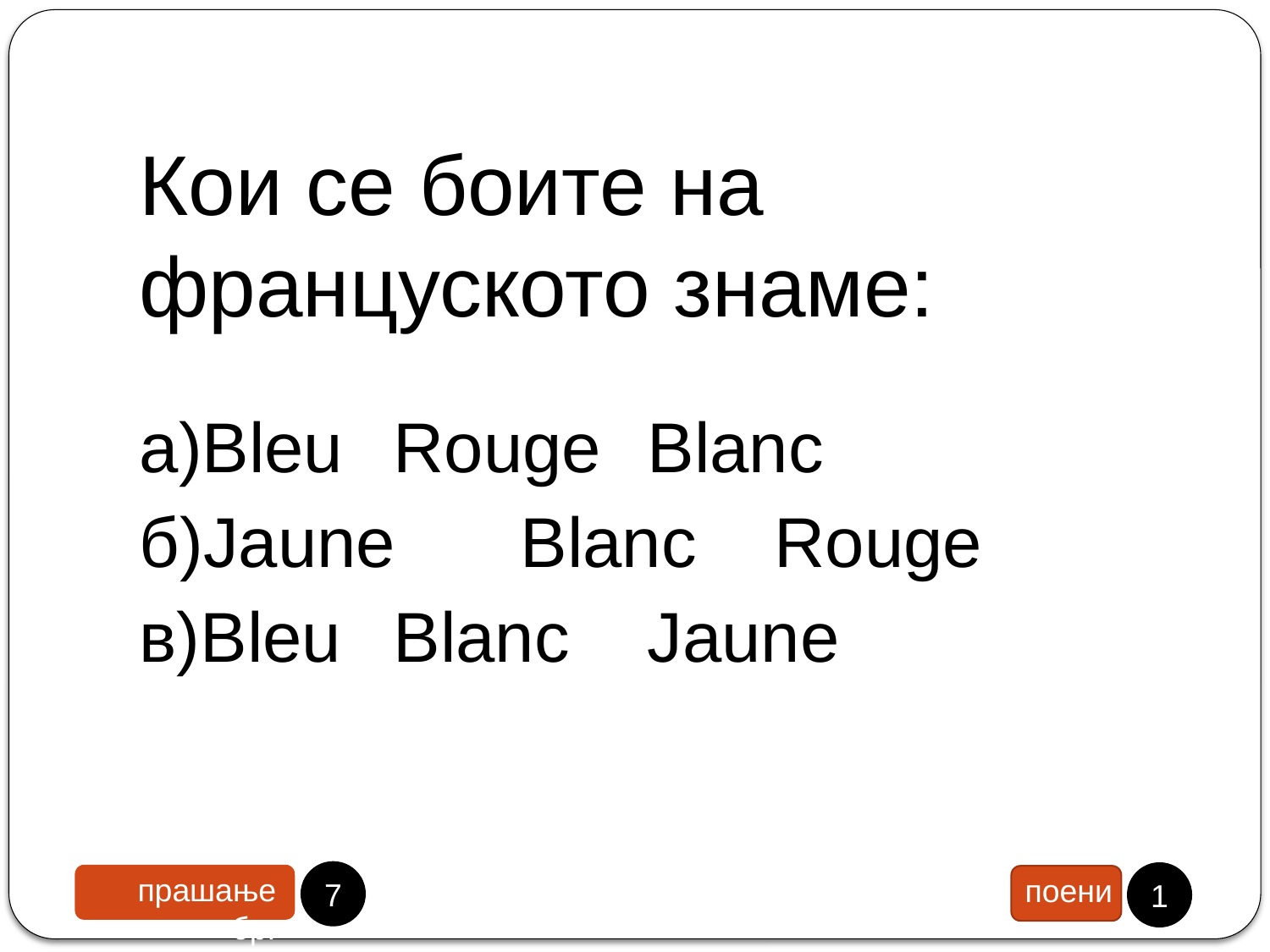

# Кои се боите на француското знаме:
а)Bleu	Rouge	Blanc
б)Jaune	Blanc	Rouge
в)Bleu	Blanc	Jaune
7
1
прашање бр.

поени